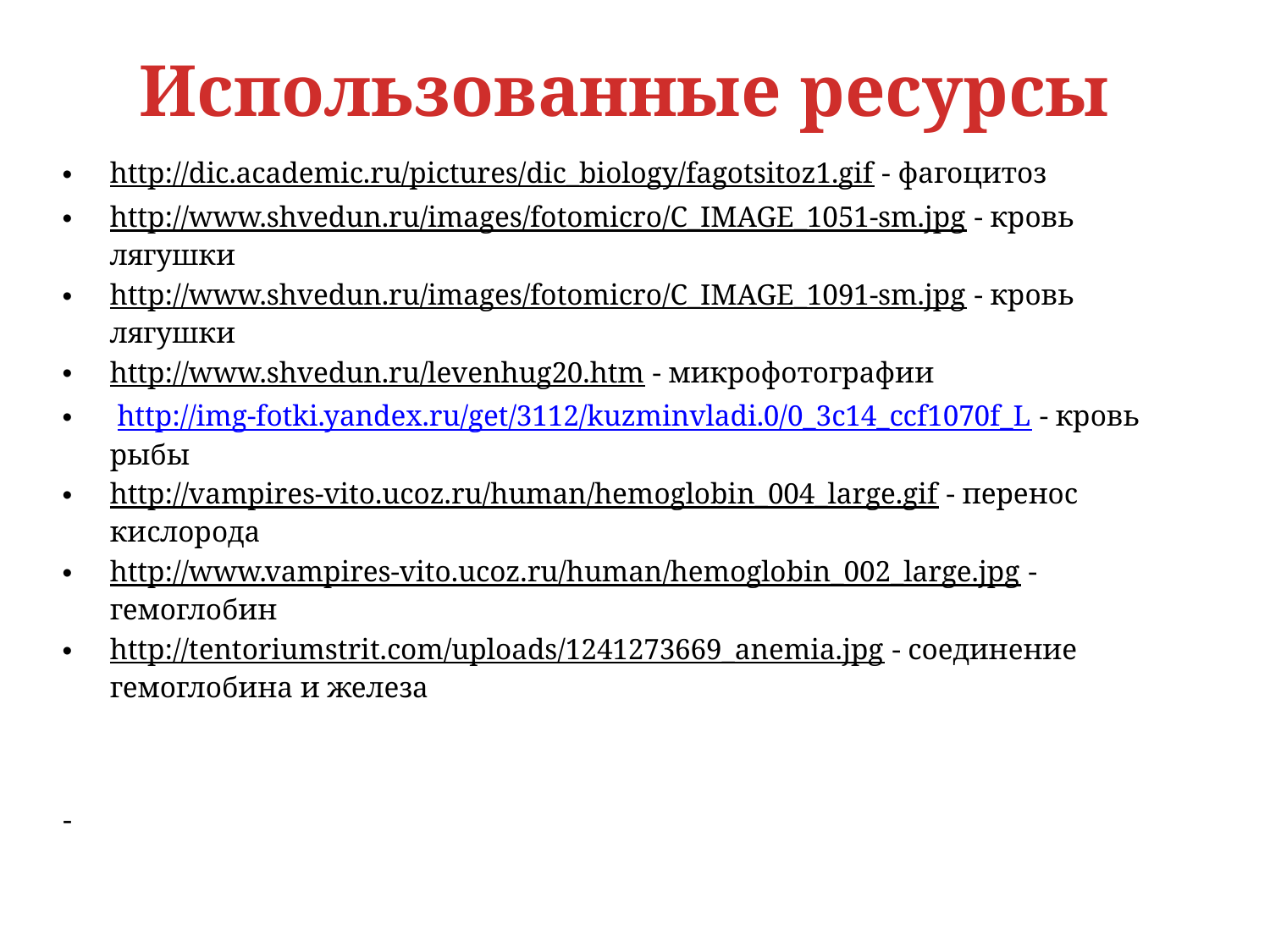

Использованные ресурсы
http://dic.academic.ru/pictures/dic_biology/fagotsitoz1.gif - фагоцитоз
http://www.shvedun.ru/images/fotomicro/C_IMAGE_1051-sm.jpg - кровь лягушки
http://www.shvedun.ru/images/fotomicro/C_IMAGE_1091-sm.jpg - кровь лягушки
http://www.shvedun.ru/levenhug20.htm - микрофотографии
 http://img-fotki.yandex.ru/get/3112/kuzminvladi.0/0_3c14_ccf1070f_L - кровь рыбы
http://vampires-vito.ucoz.ru/human/hemoglobin_004_large.gif - перенос кислорода
http://www.vampires-vito.ucoz.ru/human/hemoglobin_002_large.jpg - гемоглобин
http://tentoriumstrit.com/uploads/1241273669_anemia.jpg - соединение гемоглобина и железа

-